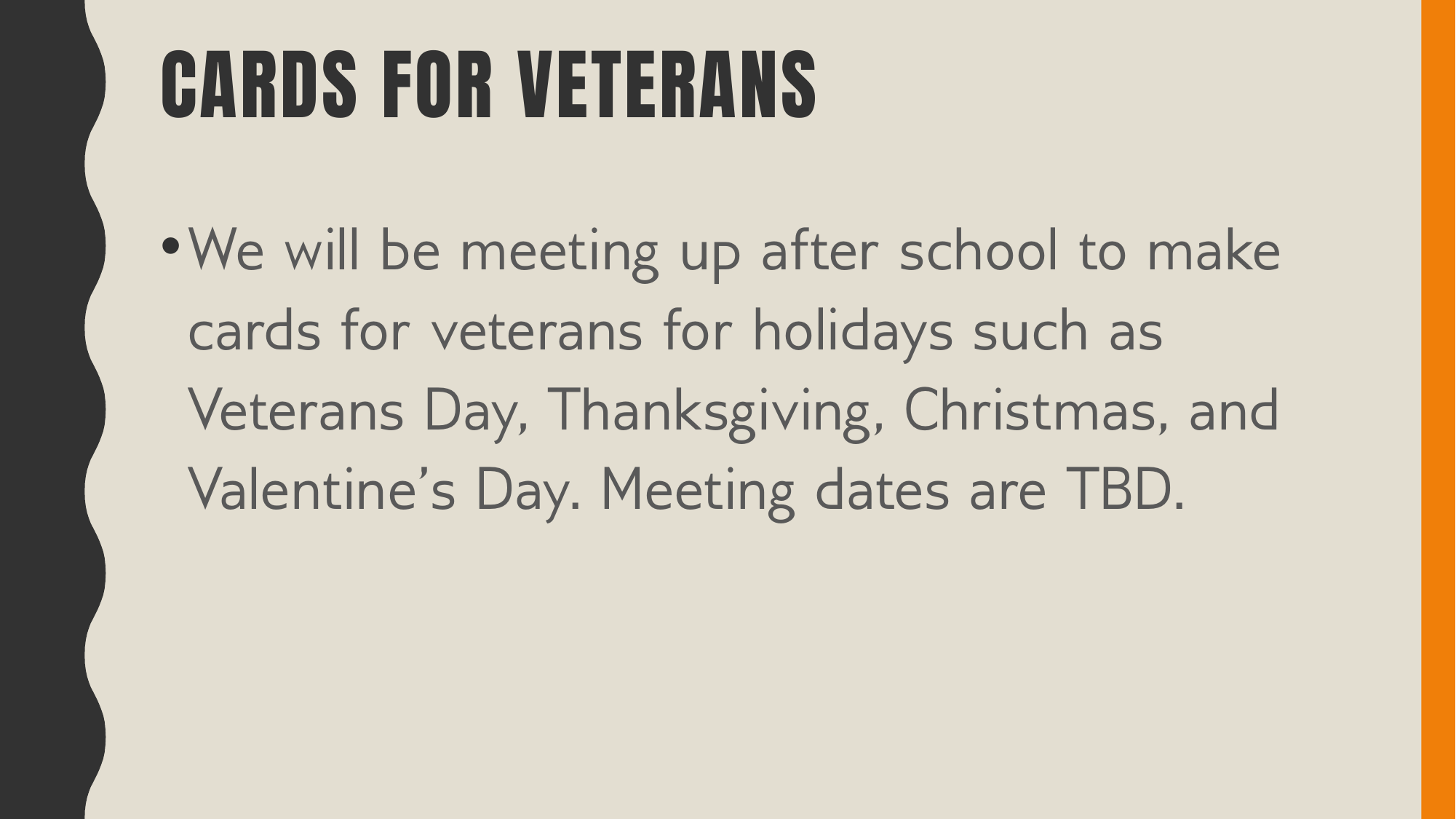

# Cards for veterans
We will be meeting up after school to make cards for veterans for holidays such as Veterans Day, Thanksgiving, Christmas, and Valentine’s Day. Meeting dates are TBD.